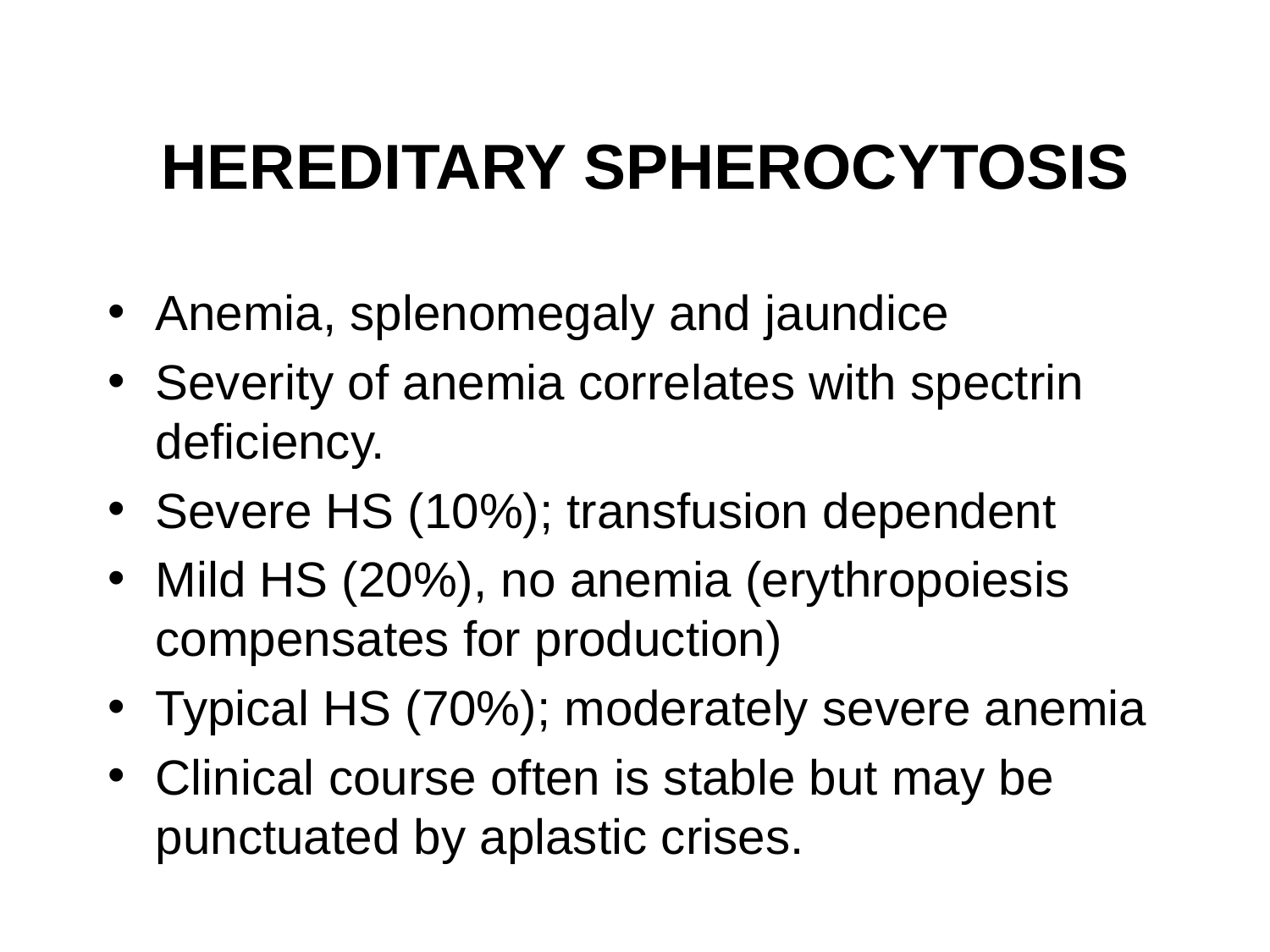

# HEREDITARY SPHEROCYTOSIS
Anemia, splenomegaly and jaundice
Severity of anemia correlates with spectrin deficiency.
Severe HS (10%); transfusion dependent
Mild HS (20%), no anemia (erythropoiesis compensates for production)
Typical HS (70%); moderately severe anemia
Clinical course often is stable but may be punctuated by aplastic crises.